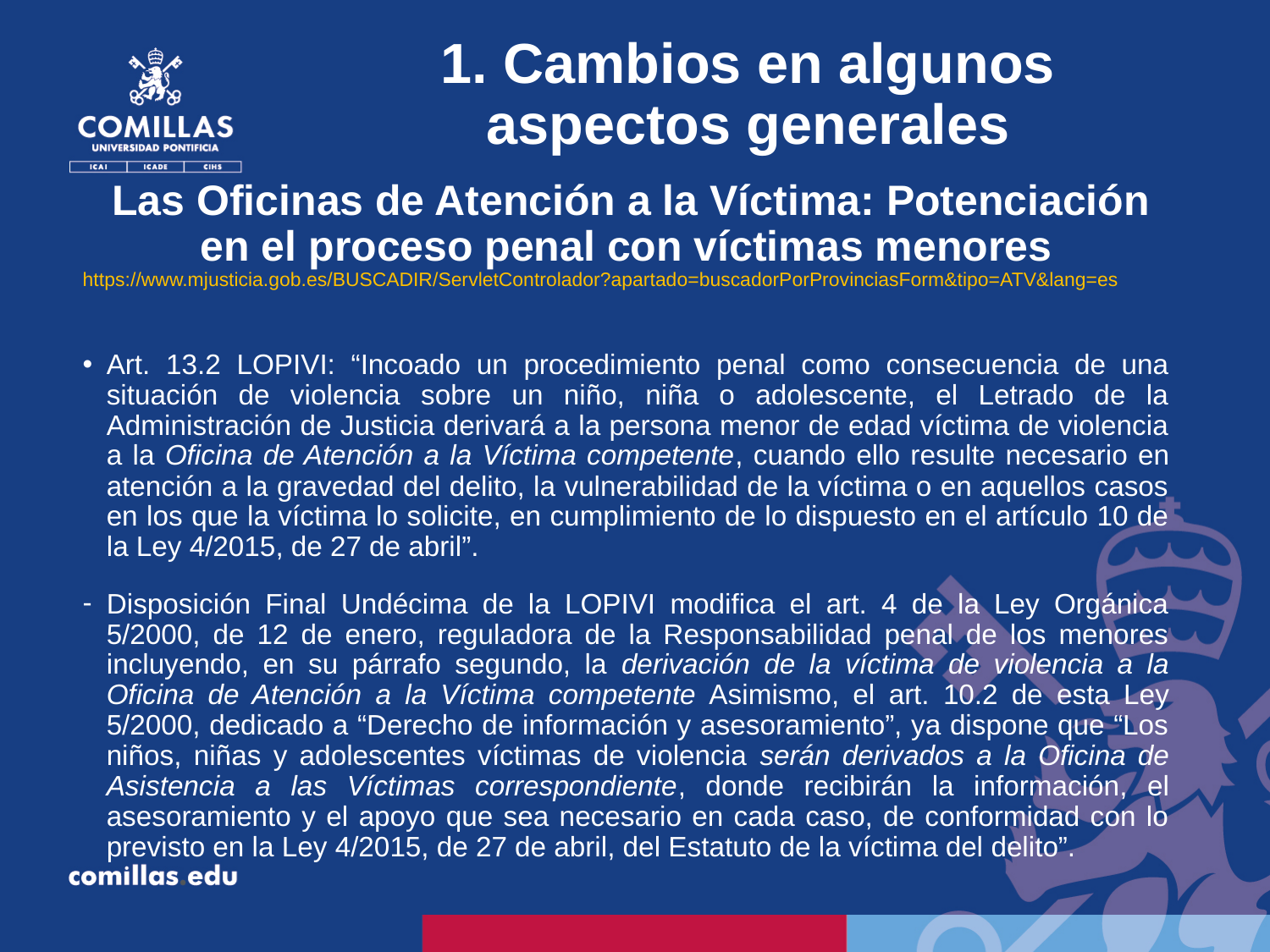

# 1. Cambios en algunos aspectos generales
 Las Oficinas de Atención a la Víctima: Potenciación en el proceso penal con víctimas menores
https://www.mjusticia.gob.es/BUSCADIR/ServletControlador?apartado=buscadorPorProvinciasForm&tipo=ATV&lang=es

Art. 13.2 LOPIVI: “Incoado un procedimiento penal como consecuencia de una situación de violencia sobre un niño, niña o adolescente, el Letrado de la Administración de Justicia derivará a la persona menor de edad víctima de violencia a la Oficina de Atención a la Víctima competente, cuando ello resulte necesario en atención a la gravedad del delito, la vulnerabilidad de la víctima o en aquellos casos en los que la víctima lo solicite, en cumplimiento de lo dispuesto en el artículo 10 de la Ley 4/2015, de 27 de abril”.

Disposición Final Undécima de la LOPIVI modifica el art. 4 de la Ley Orgánica 5/2000, de 12 de enero, reguladora de la Responsabilidad penal de los menores incluyendo, en su párrafo segundo, la derivación de la víctima de violencia a la Oficina de Atención a la Víctima competente Asimismo, el art. 10.2 de esta Ley 5/2000, dedicado a “Derecho de información y asesoramiento”, ya dispone que “Los niños, niñas y adolescentes víctimas de violencia serán derivados a la Oficina de Asistencia a las Víctimas correspondiente, donde recibirán la información, el asesoramiento y el apoyo que sea necesario en cada caso, de conformidad con lo previsto en la Ley 4/2015, de 27 de abril, del Estatuto de la víctima del delito”.